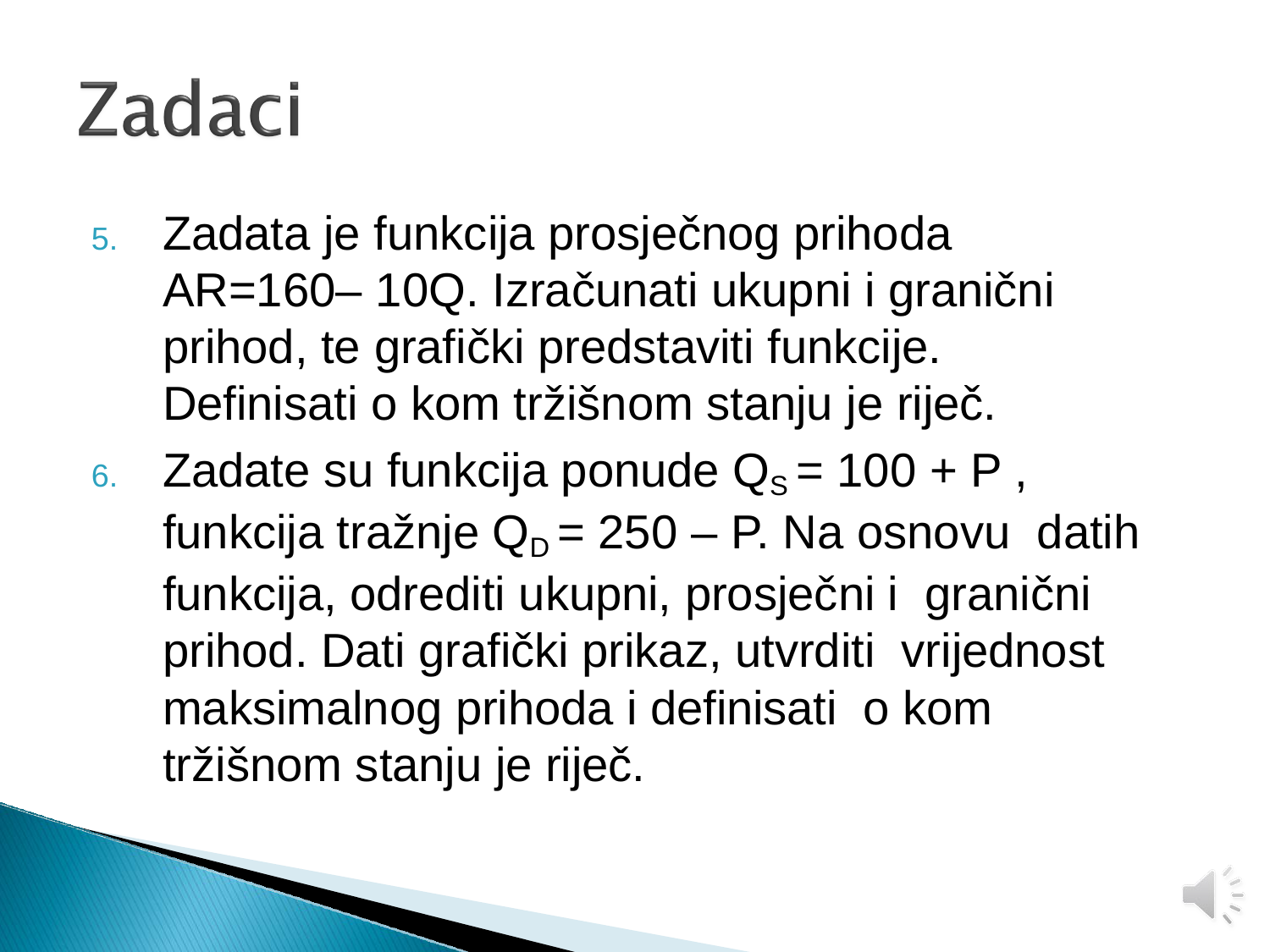

Zadata je funkcija prosječnog prihoda  AR=160– 10Q. Izračunati ukupni i granični  prihod, te grafički predstaviti funkcije.  Definisati o kom tržišnom stanju je riječ.
Zadate su funkcija ponude QS = 100 + P ,  funkcija tražnje QD = 250 – P. Na osnovu  datih funkcija, odrediti ukupni, prosječni i  granični prihod. Dati grafički prikaz, utvrditi  vrijednost maksimalnog prihoda i definisati  o kom tržišnom stanju je riječ.